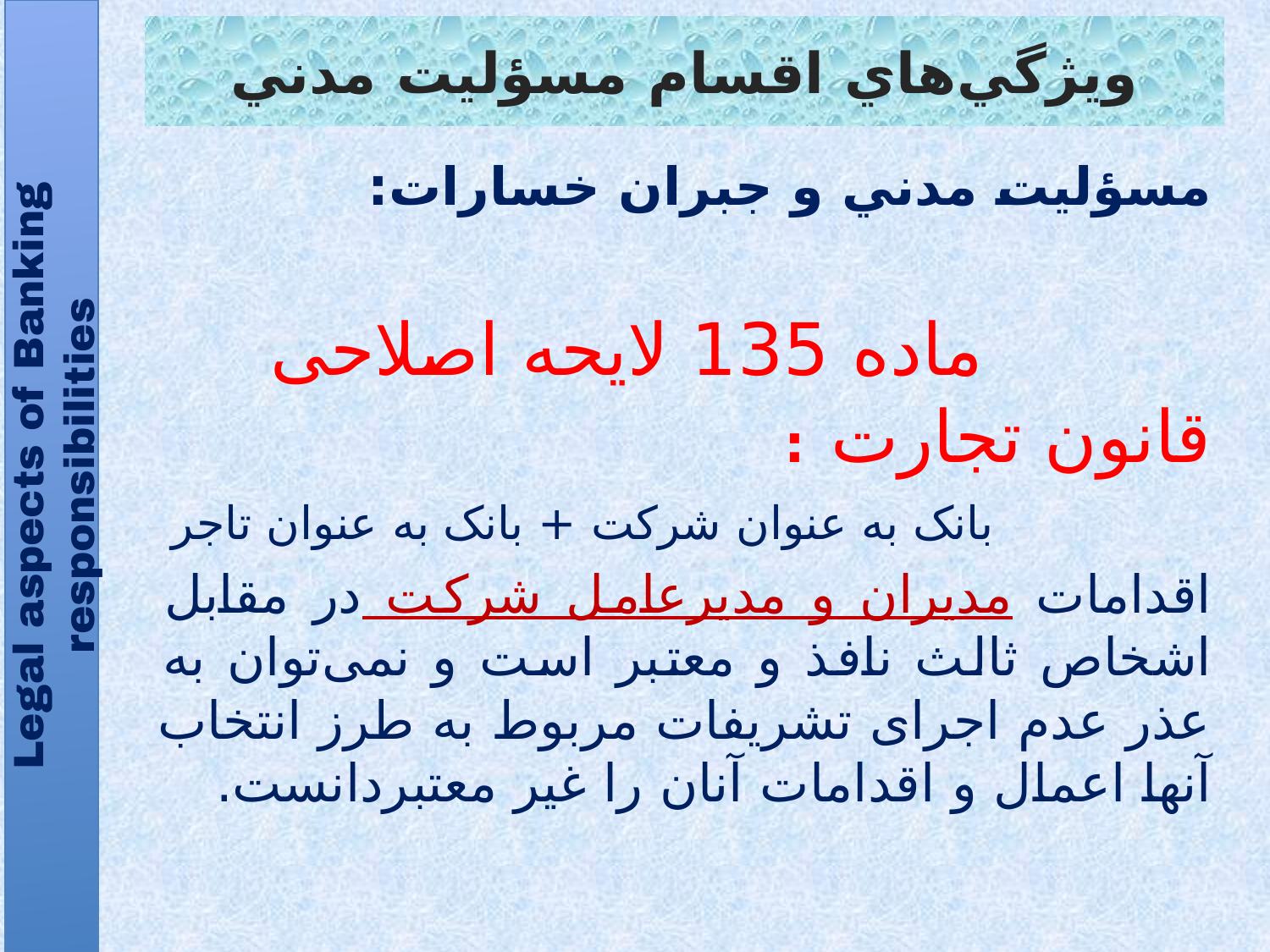

# ويژگي‌هاي اقسام مسؤليت مدني
مسؤليت مدني و جبران خسارات:

          ماده 135 لایحه اصلاحی قانون تجارت :
             بانک به عنوان شرکت + بانک به عنوان تاجر
اقدامات مدیران و مدیرعامل شرکت در مقابل اشخاص ثالث نافذ و معتبر است و نمی‌توان به عذر عدم اجرای تشریفات مربوط به طرز انتخاب آنها اعمال و اقدامات آنان را غیر معتبردانست.